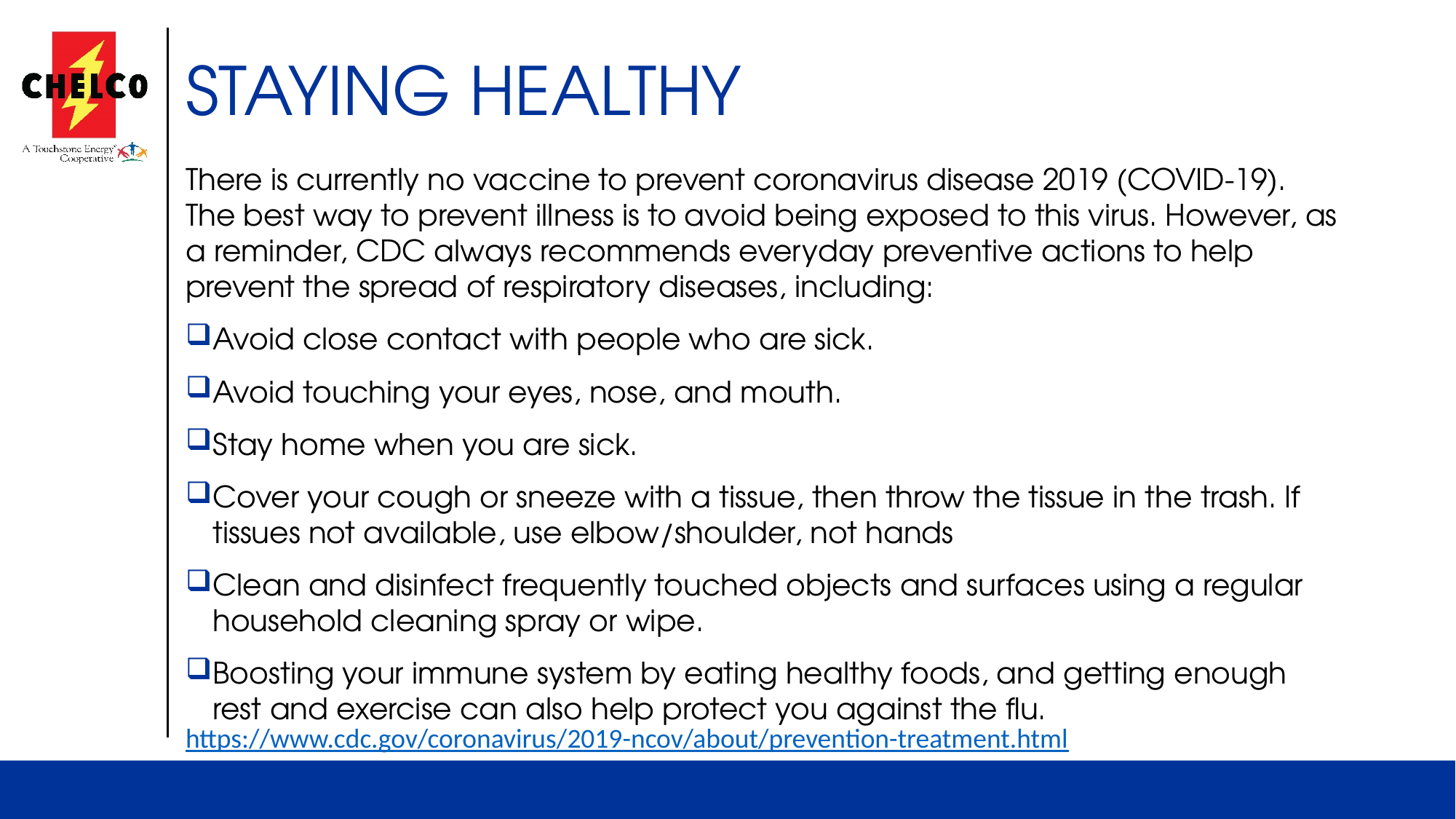

# Staying Healthy
There is currently no vaccine to prevent coronavirus disease 2019 (COVID-19). The best way to prevent illness is to avoid being exposed to this virus. However, as a reminder, CDC always recommends everyday preventive actions to help prevent the spread of respiratory diseases, including:
Avoid close contact with people who are sick.
Avoid touching your eyes, nose, and mouth.
Stay home when you are sick.
Cover your cough or sneeze with a tissue, then throw the tissue in the trash. If tissues not available, use elbow/shoulder, not hands
Clean and disinfect frequently touched objects and surfaces using a regular household cleaning spray or wipe.
Boosting your immune system by eating healthy foods, and getting enough rest and exercise can also help protect you against the flu.
https://www.cdc.gov/coronavirus/2019-ncov/about/prevention-treatment.html